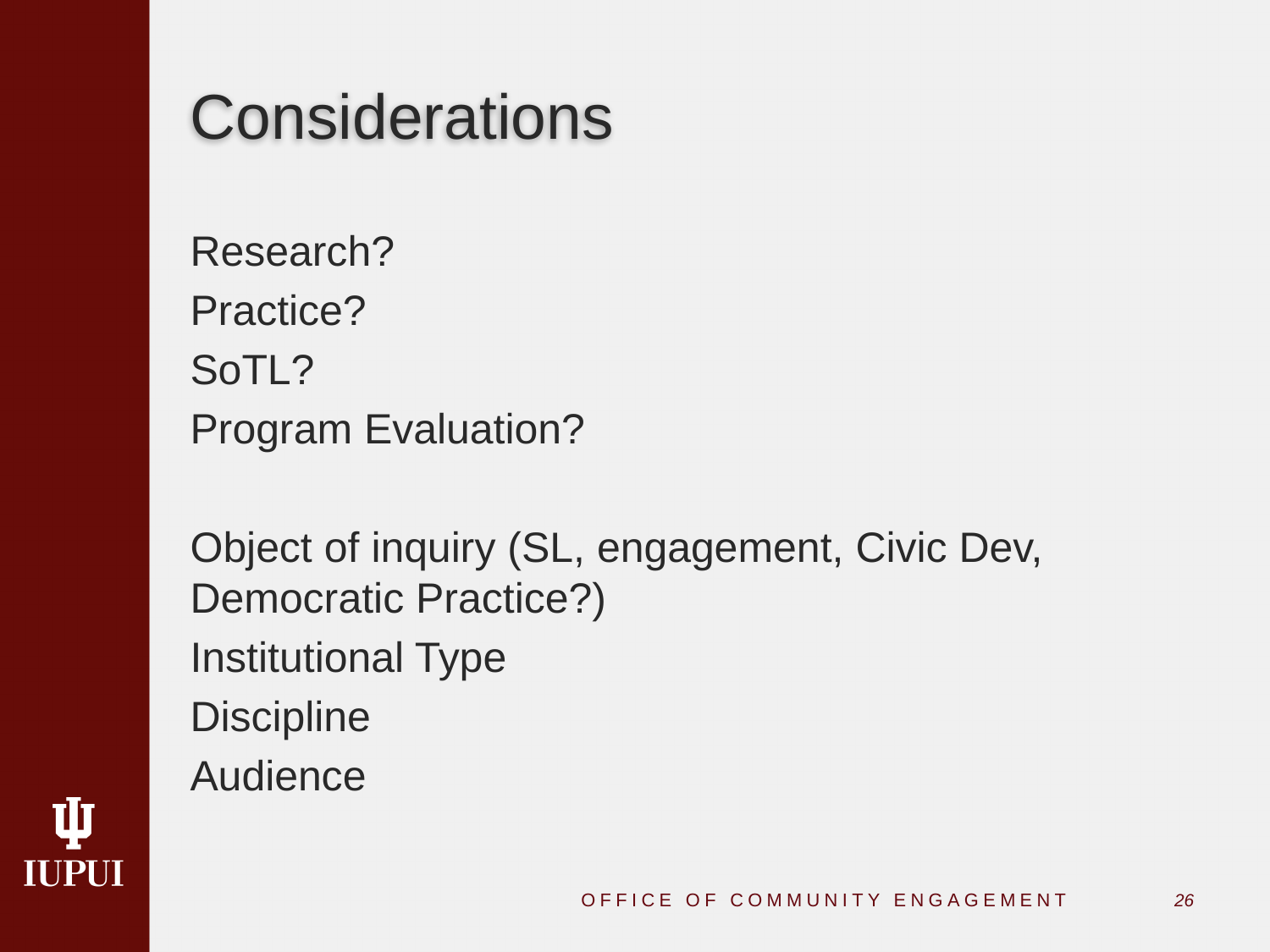

# Considerations
Research?
Practice?
SoTL?
Program Evaluation?

Object of inquiry (SL, engagement, Civic Dev, Democratic Practice?)
Institutional Type
Discipline
Audience

OFFICE OF COMMUNITY ENGAGEMENT
26